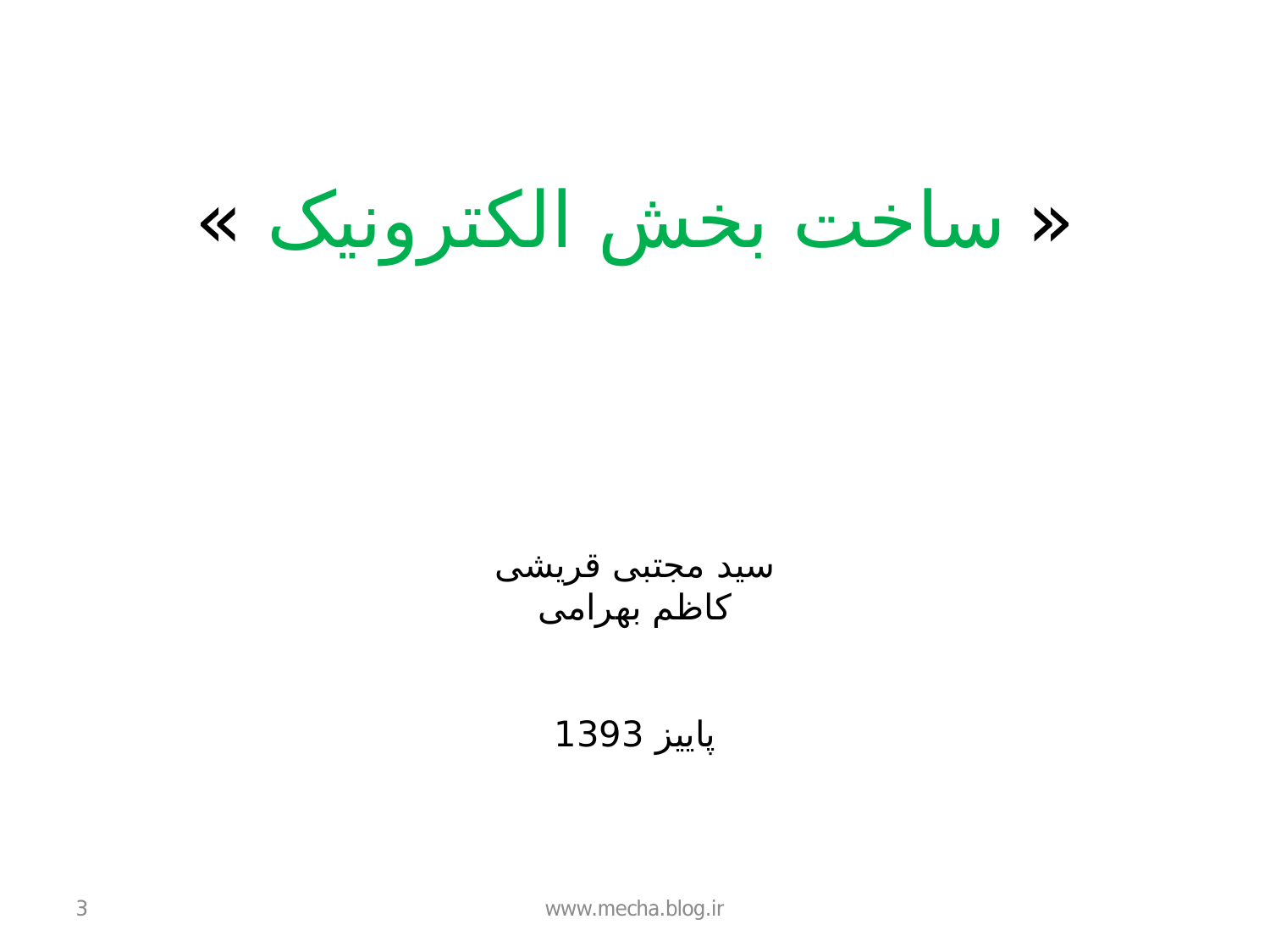

# « ساخت بخش الکترونیک » سید مجتبی قریشی کاظم بهرامی پاییز 1393
3
www.mecha.blog.ir